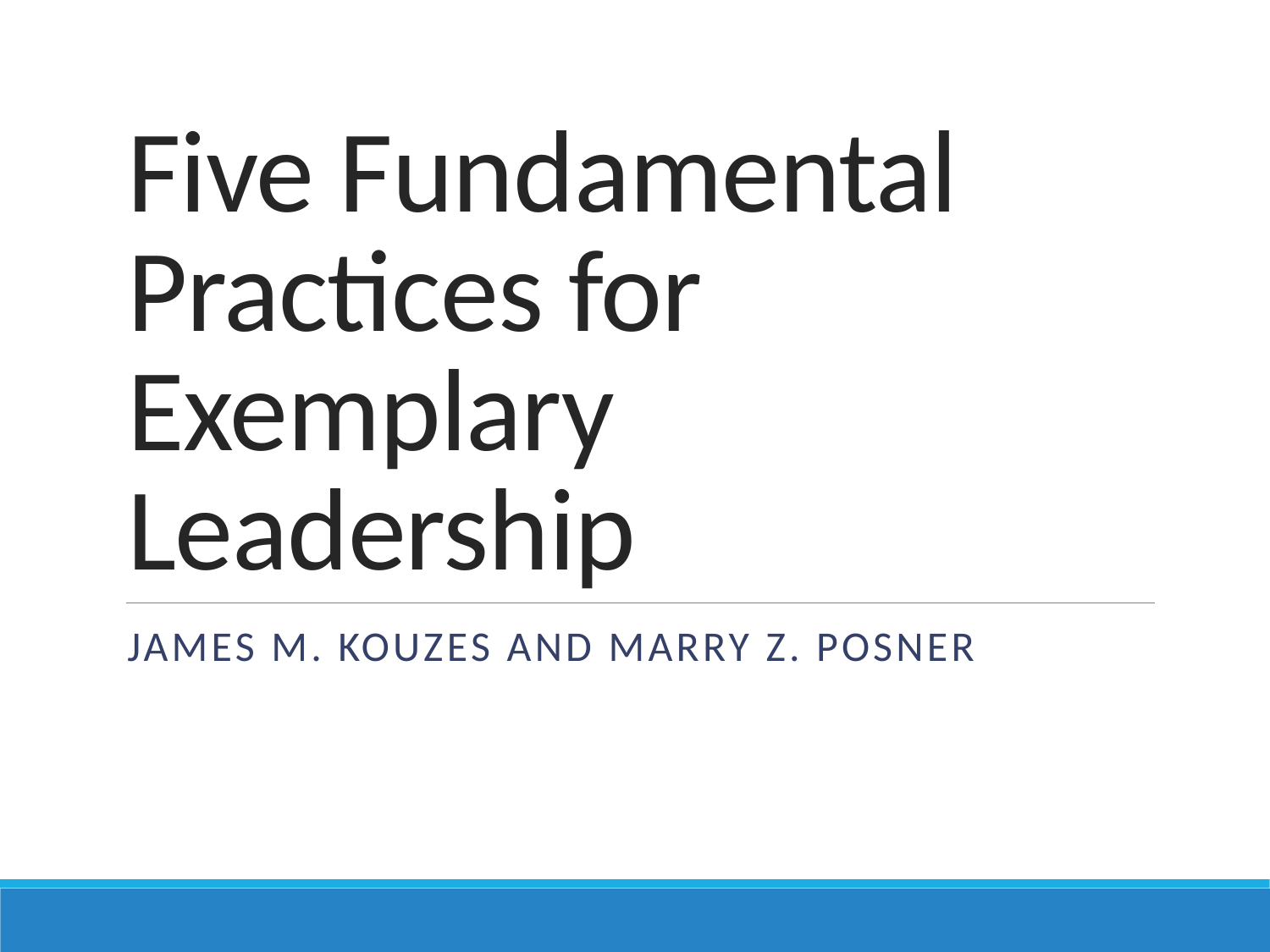

# Five Fundamental Practices for Exemplary Leadership
James M. Kouzes and Marry Z. Posner